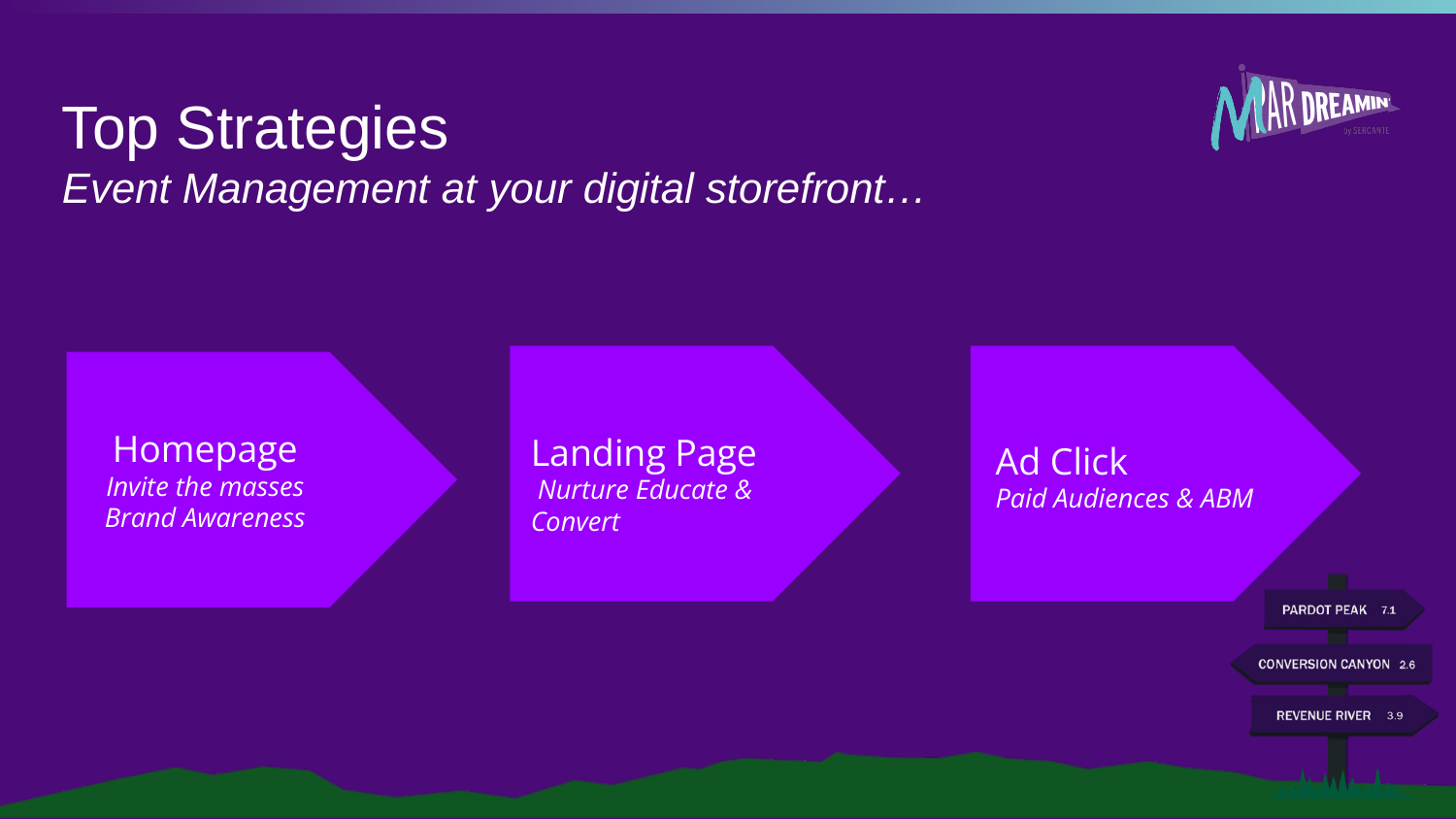

# Top Strategies
Event Management at your digital storefront…
Ad Click
Paid Audiences & ABM
Homepage Invite the masses
Brand Awareness

Landing Page
 Nurture Educate & Convert